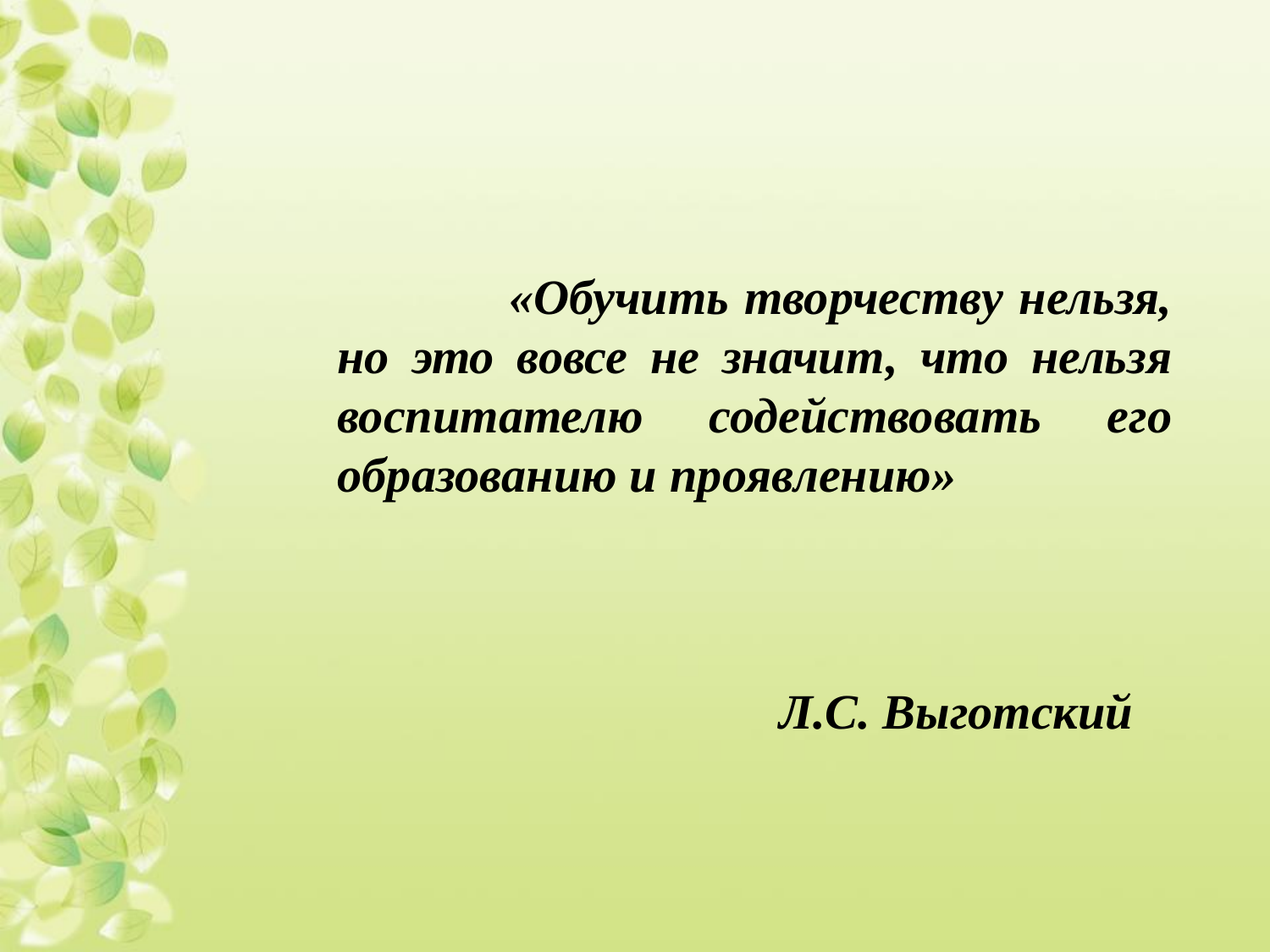

«Обучить творчеству нельзя, но это вовсе не значит, что нельзя воспитателю содействовать его образованию и проявлению»

                                    Л.С. Выготский